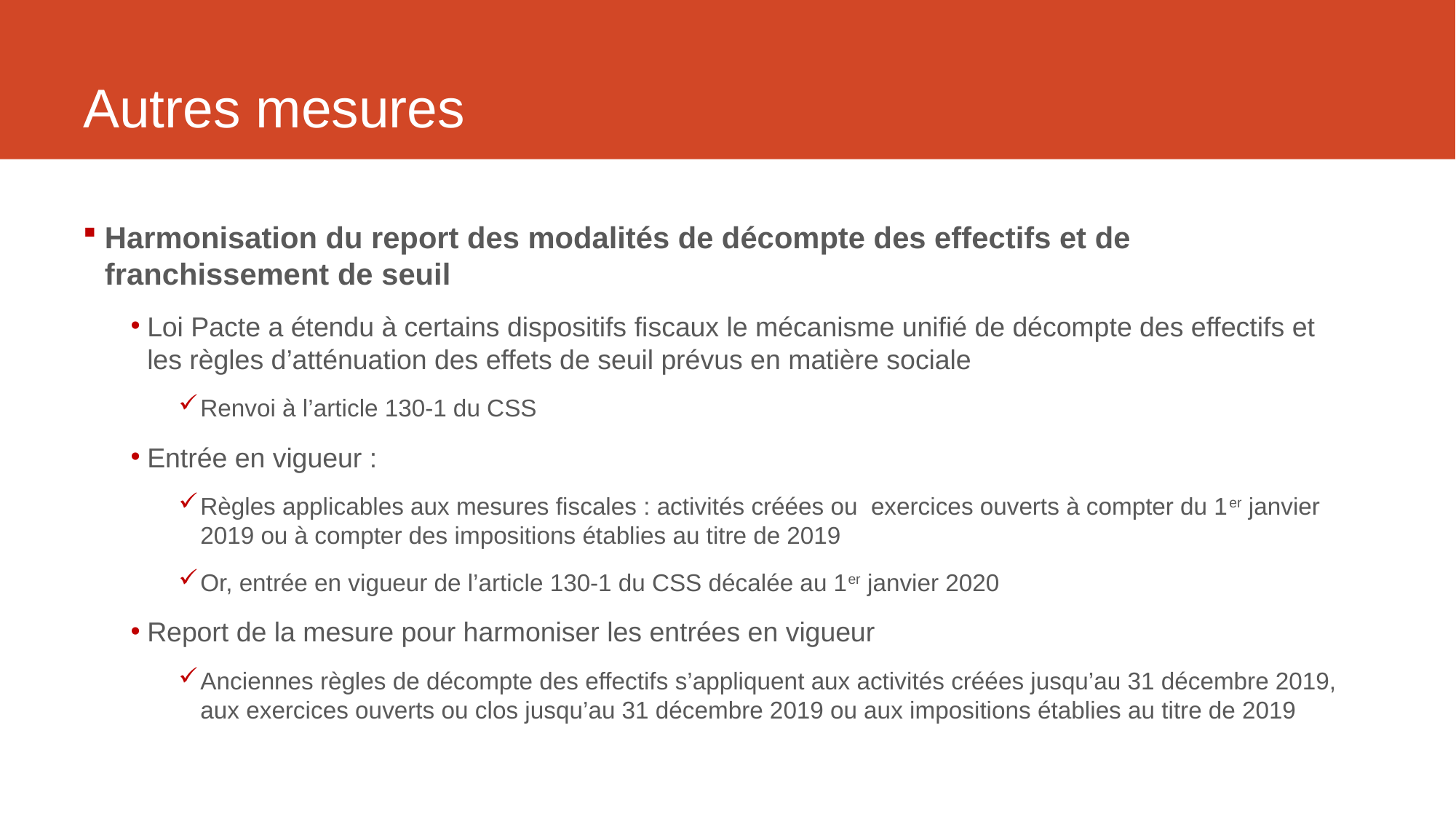

# Autres mesures
Harmonisation du report des modalités de décompte des effectifs et de franchissement de seuil
Loi Pacte a étendu à certains dispositifs fiscaux le mécanisme unifié de décompte des effectifs et les règles d’atténuation des effets de seuil prévus en matière sociale
Renvoi à l’article 130-1 du CSS
Entrée en vigueur :
Règles applicables aux mesures fiscales : activités créées ou  exercices ouverts à compter du 1er janvier 2019 ou à compter des impositions établies au titre de 2019
Or, entrée en vigueur de l’article 130-1 du CSS décalée au 1er janvier 2020
Report de la mesure pour harmoniser les entrées en vigueur
Anciennes règles de décompte des effectifs s’appliquent aux activités créées jusqu’au 31 décembre 2019, aux exercices ouverts ou clos jusqu’au 31 décembre 2019 ou aux impositions établies au titre de 2019